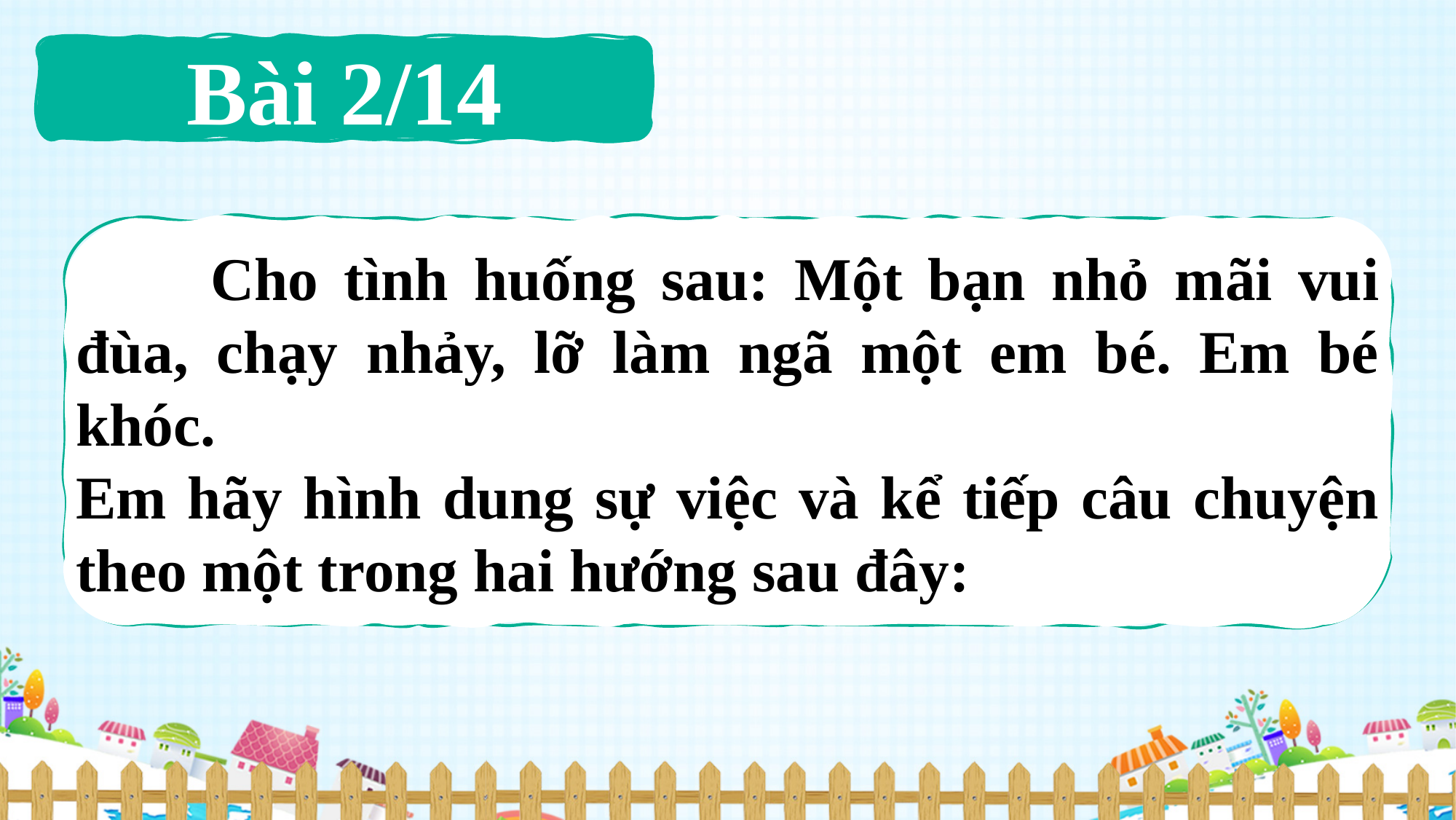

Bài 2/14
	 Cho tình huống sau: Một bạn nhỏ mãi vui đùa, chạy nhảy, lỡ làm ngã một em bé. Em bé khóc.
Em hãy hình dung sự việc và kể tiếp câu chuyện theo một trong hai hướng sau đây: